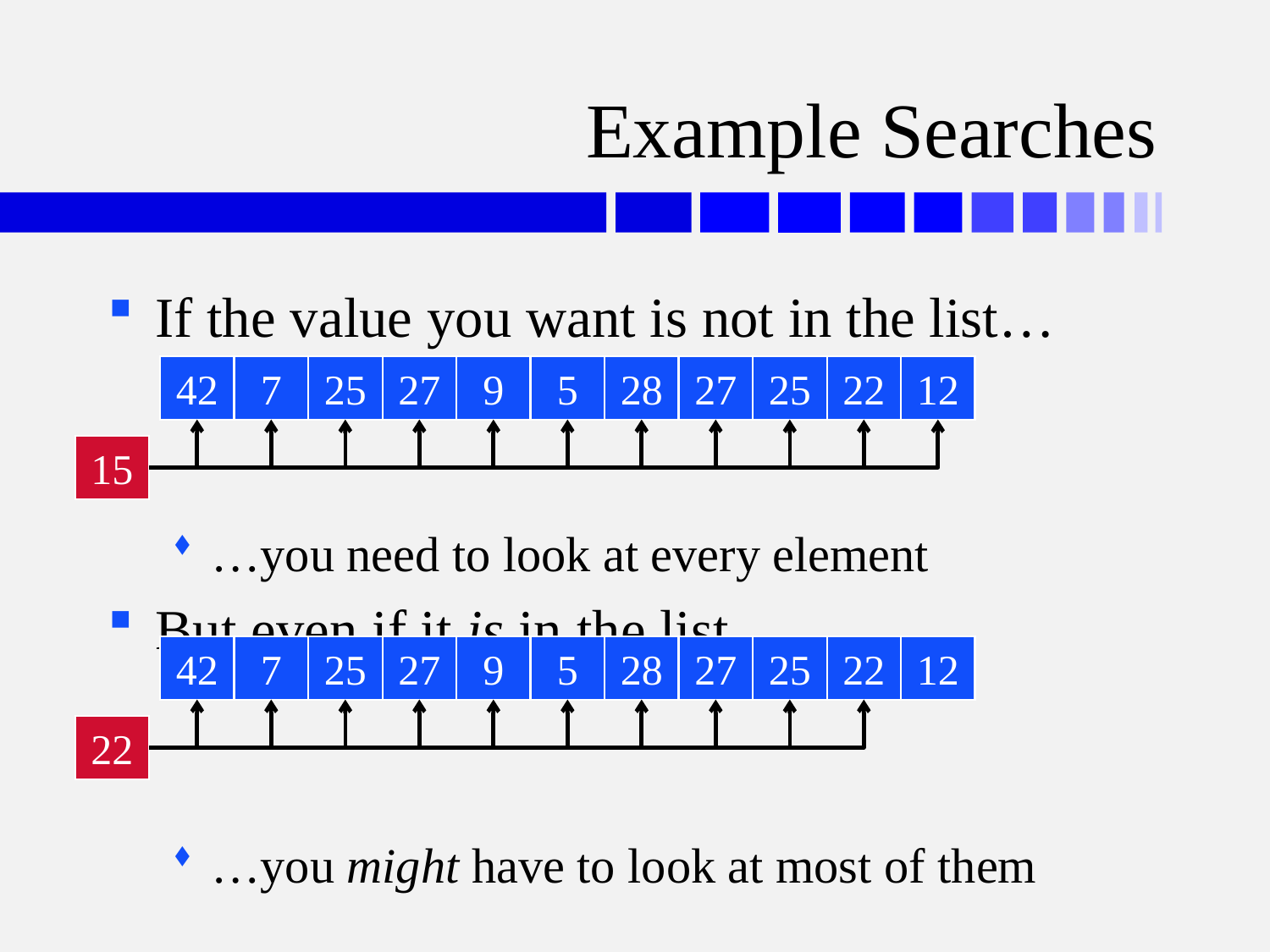

# Example Searches
If the value you want is not in the list…

…you need to look at every element
But even if it is in the list…

…you might have to look at most of them
42
7
25
27
9
5
28
27
25
22
12
15
42
7
25
27
9
5
28
27
25
22
12
22